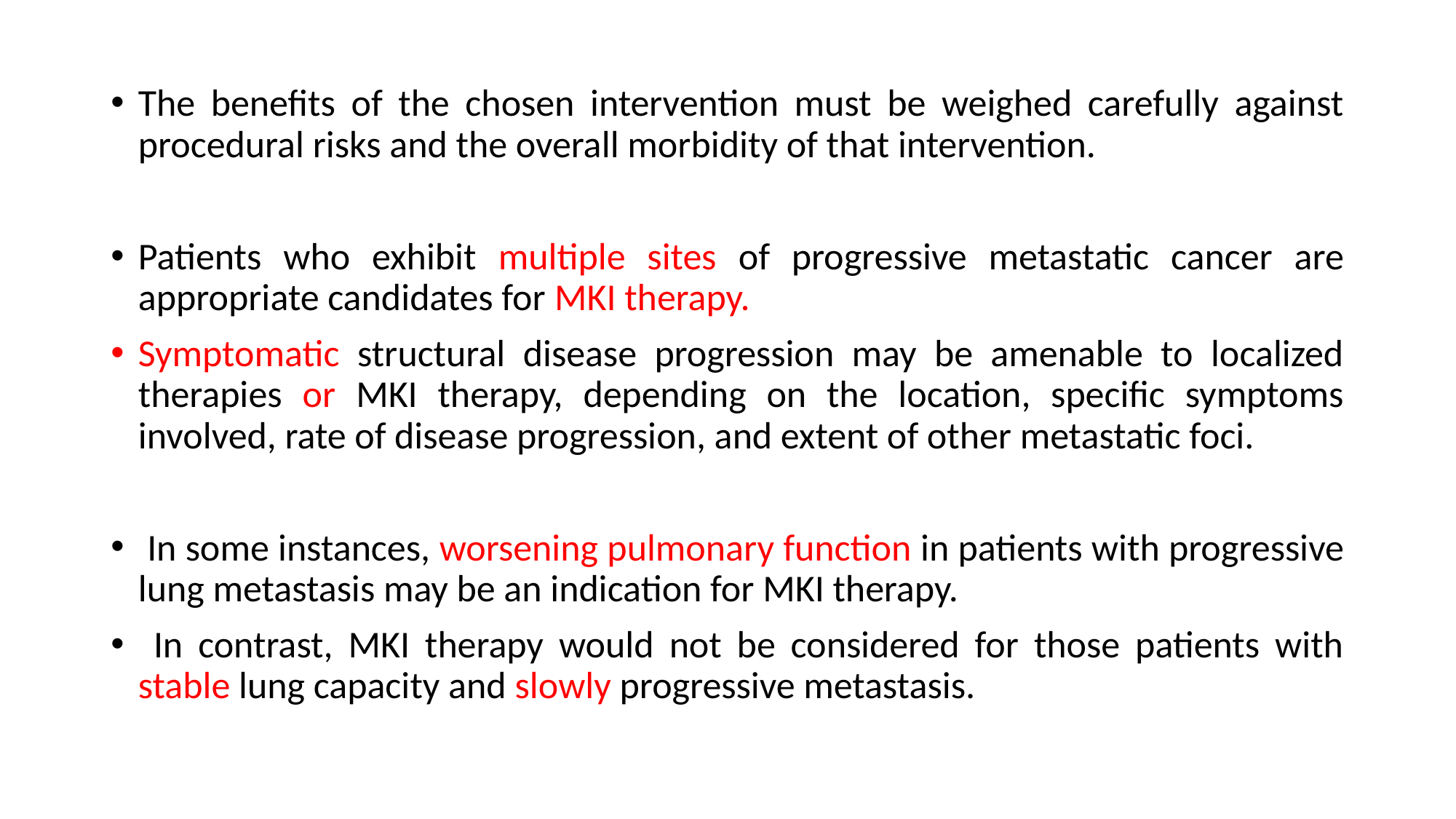

The beneﬁts of the chosen intervention must be weighed carefully against procedural risks and the overall morbidity of that intervention.

Patients who exhibit multiple sites of progressive metastatic cancer are appropriate candidates for MKI therapy.
Symptomatic structural disease progression may be amenable to localized therapies or MKI therapy, depending on the location, speciﬁc symptoms involved, rate of disease progression, and extent of other metastatic foci.

 In some instances, worsening pulmonary function in patients with progressive lung metastasis may be an indication for MKI therapy.
 In contrast, MKI therapy would not be considered for those patients with stable lung capacity and slowly progressive metastasis.